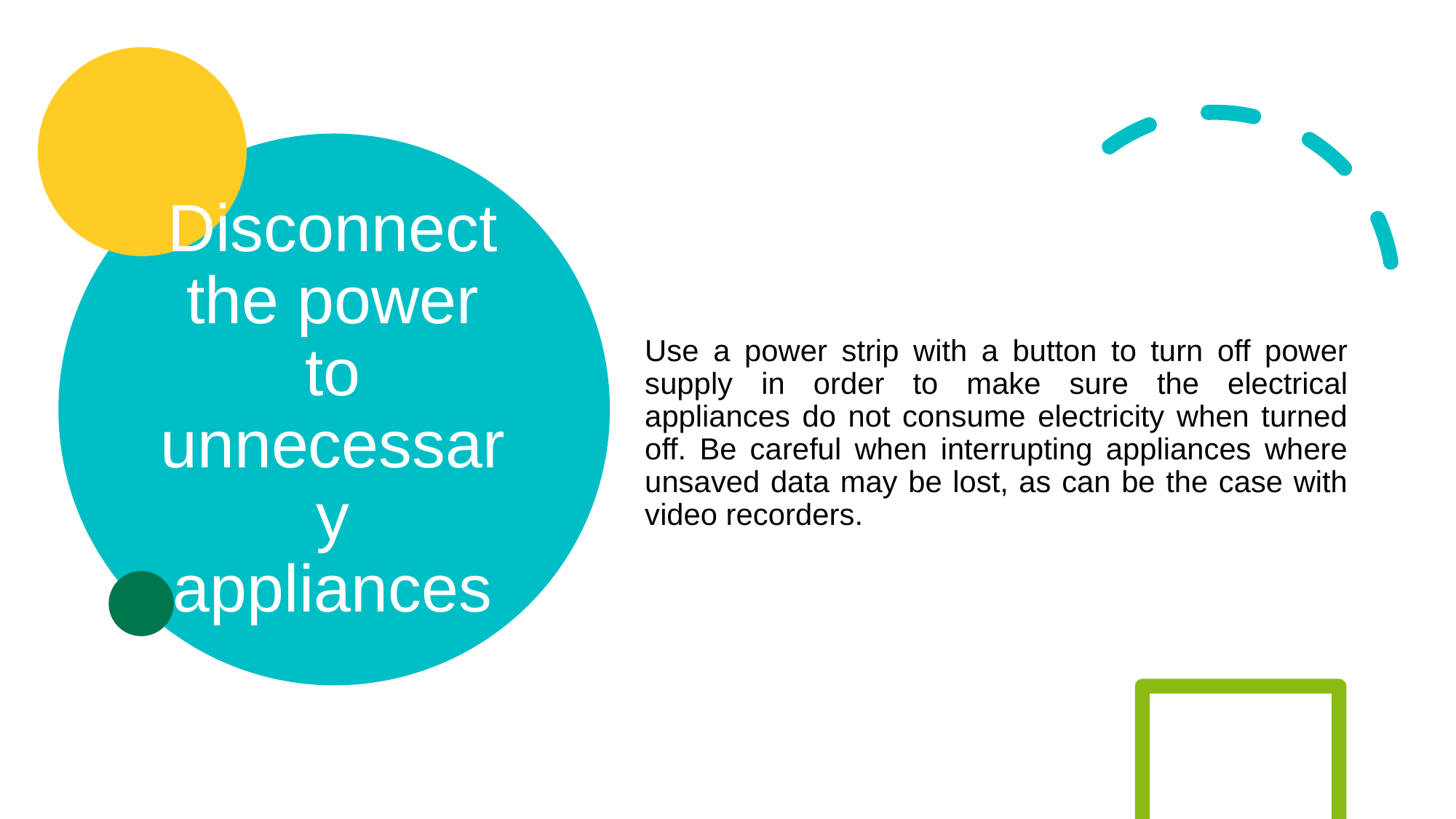

# Disconnect the power to unnecessary appliances
Use a power strip with a button to turn off power supply in order to make sure the electrical appliances do not consume electricity when turned off. Be careful when interrupting appliances where unsaved data may be lost, as can be the case with video recorders.